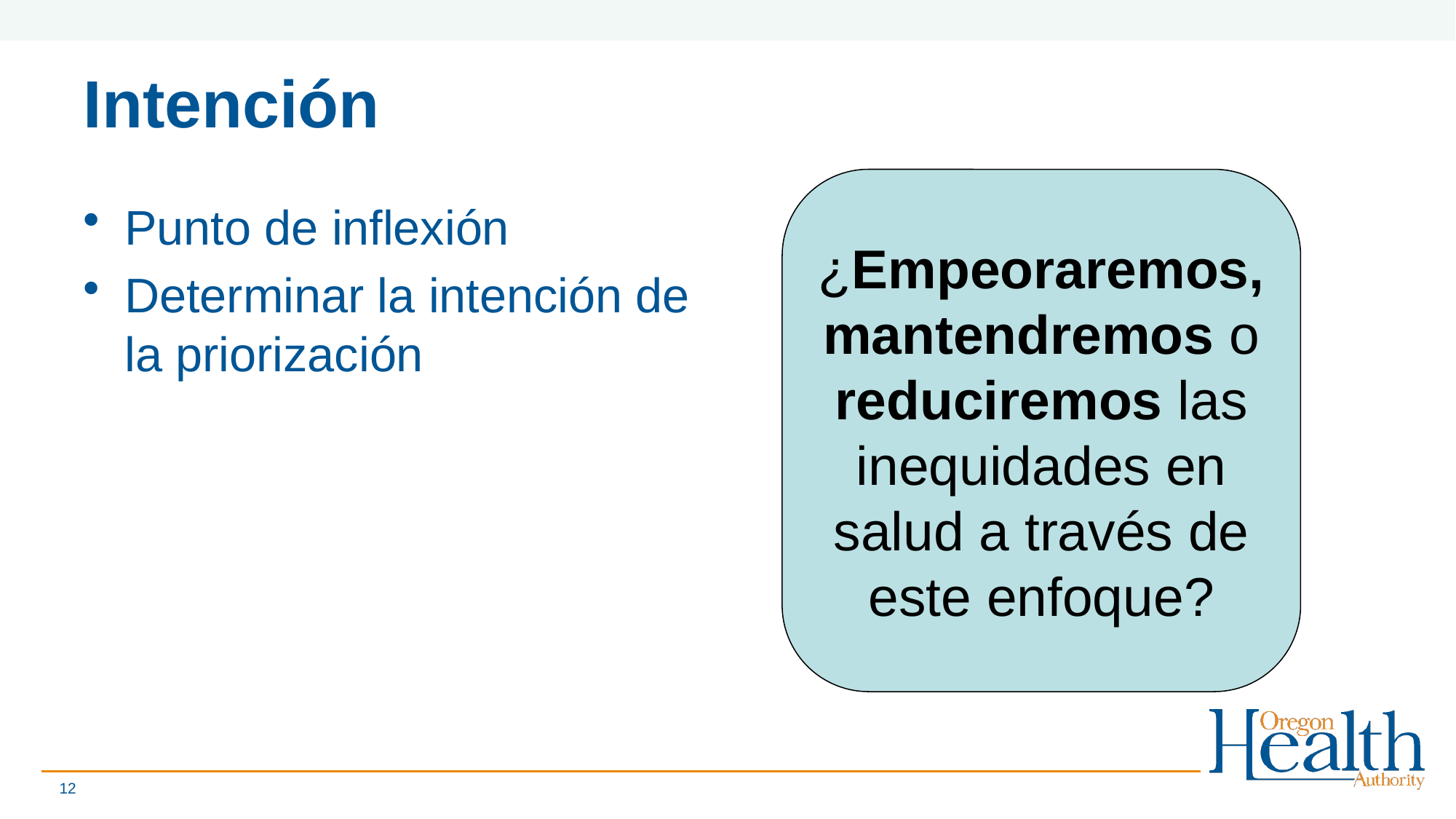

# Intención
¿Empeoraremos, mantendremos o reduciremos las inequidades en salud a través de este enfoque?
Punto de inflexión
Determinar la intención de la priorización
12